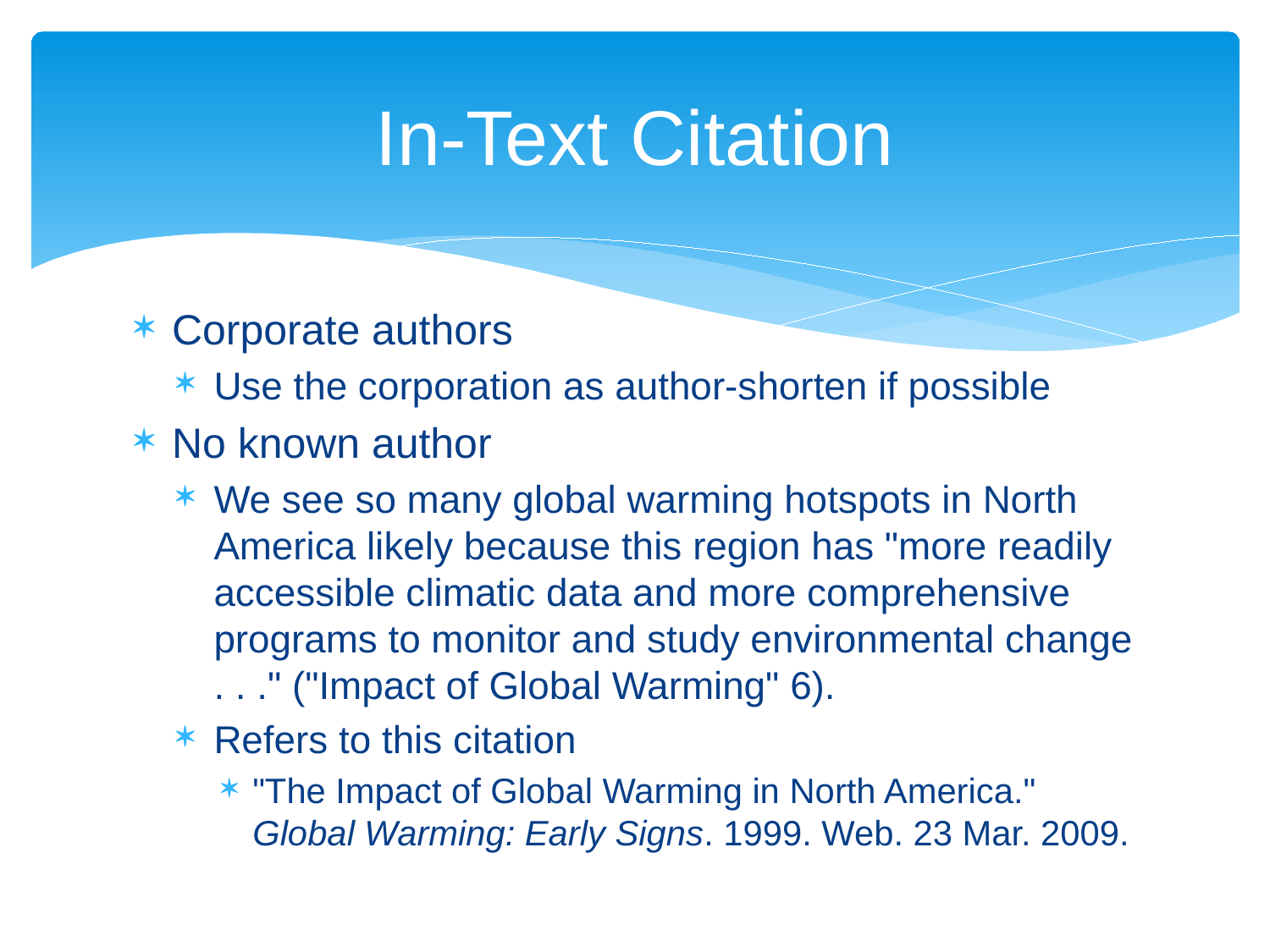

# In-Text Citation
Corporate authors
Use the corporation as author-shorten if possible
No known author
We see so many global warming hotspots in North America likely because this region has "more readily accessible climatic data and more comprehensive programs to monitor and study environmental change . . ." ("Impact of Global Warming" 6).
Refers to this citation
"The Impact of Global Warming in North America." Global Warming: Early Signs. 1999. Web. 23 Mar. 2009.